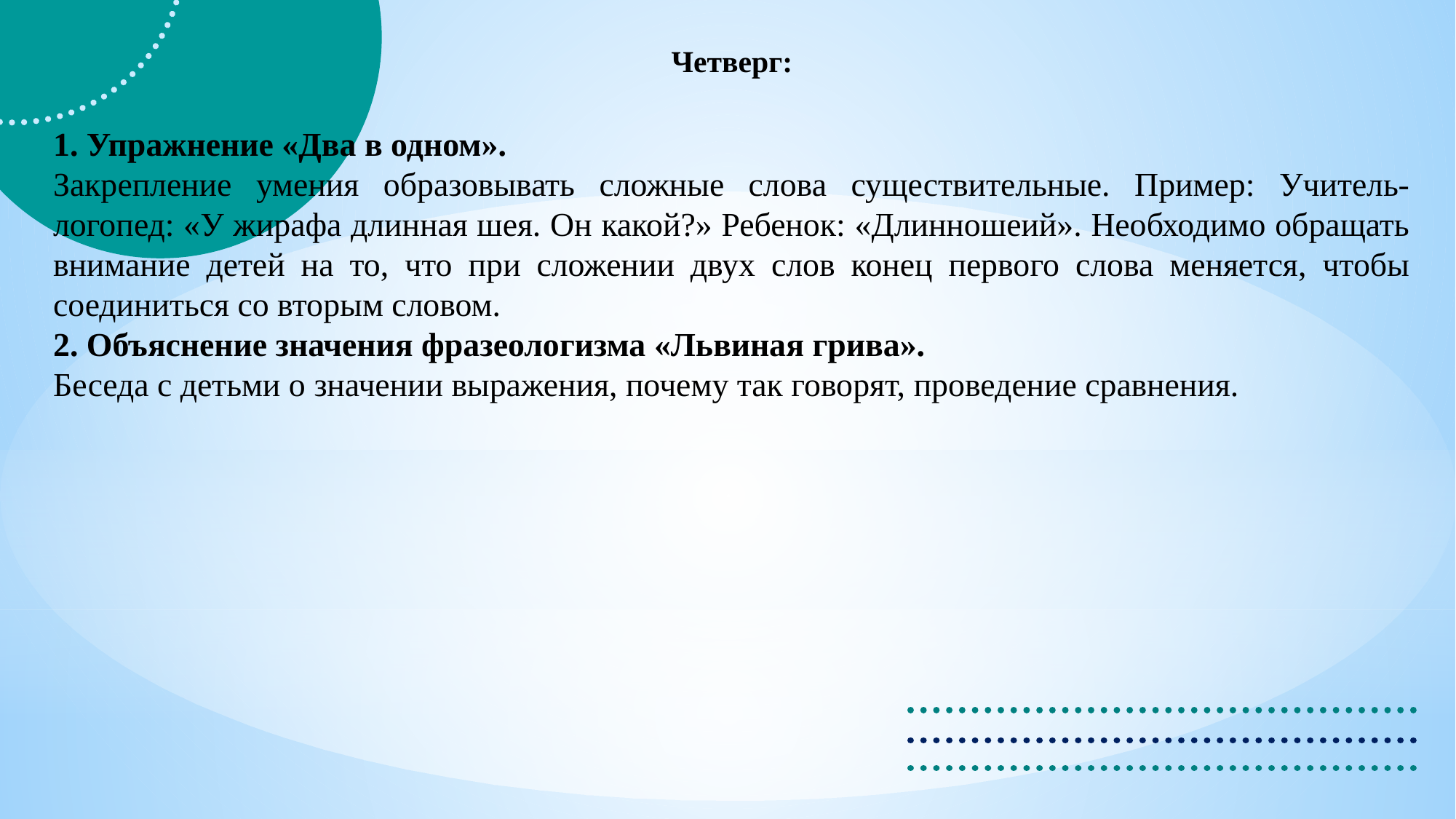

Четверг:

1. Упражнение «Два в одном».
Закрепление умения образовывать сложные слова существительные. Пример: Учитель-логопед: «У жирафа длинная шея. Он какой?» Ребенок: «Длинношеий». Необходимо обращать внимание детей на то, что при сложении двух слов конец первого слова меняется, чтобы соединиться со вторым словом.
2. Объяснение значения фразеологизма «Львиная грива».
Беседа с детьми о значении выражения, почему так говорят, проведение сравнения.